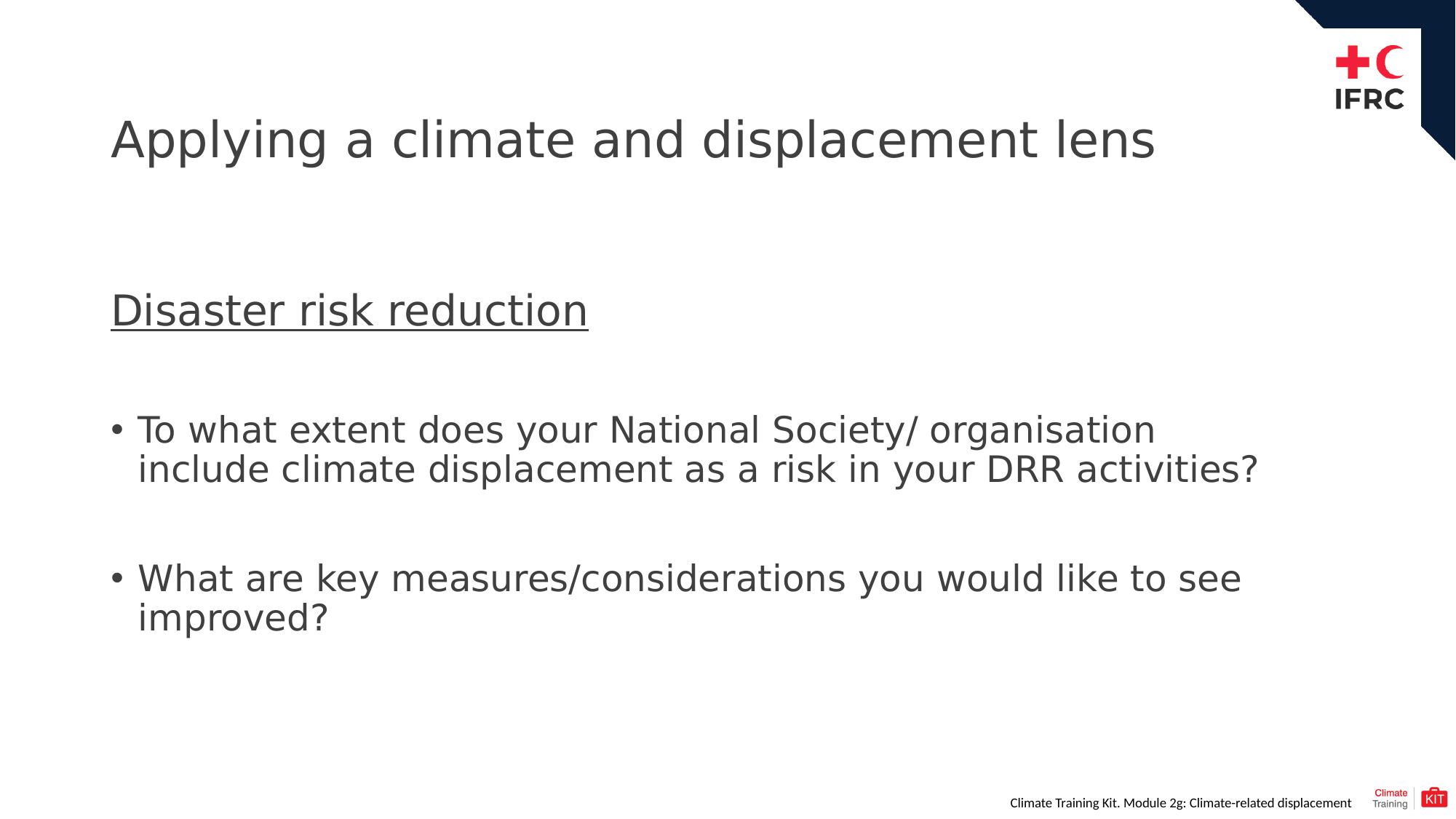

# Applying a climate and displacement lens

Disaster risk reduction

To what extent does your National Society/ organisation include climate displacement as a risk in your DRR activities?

What are key measures/considerations you would like to see improved?